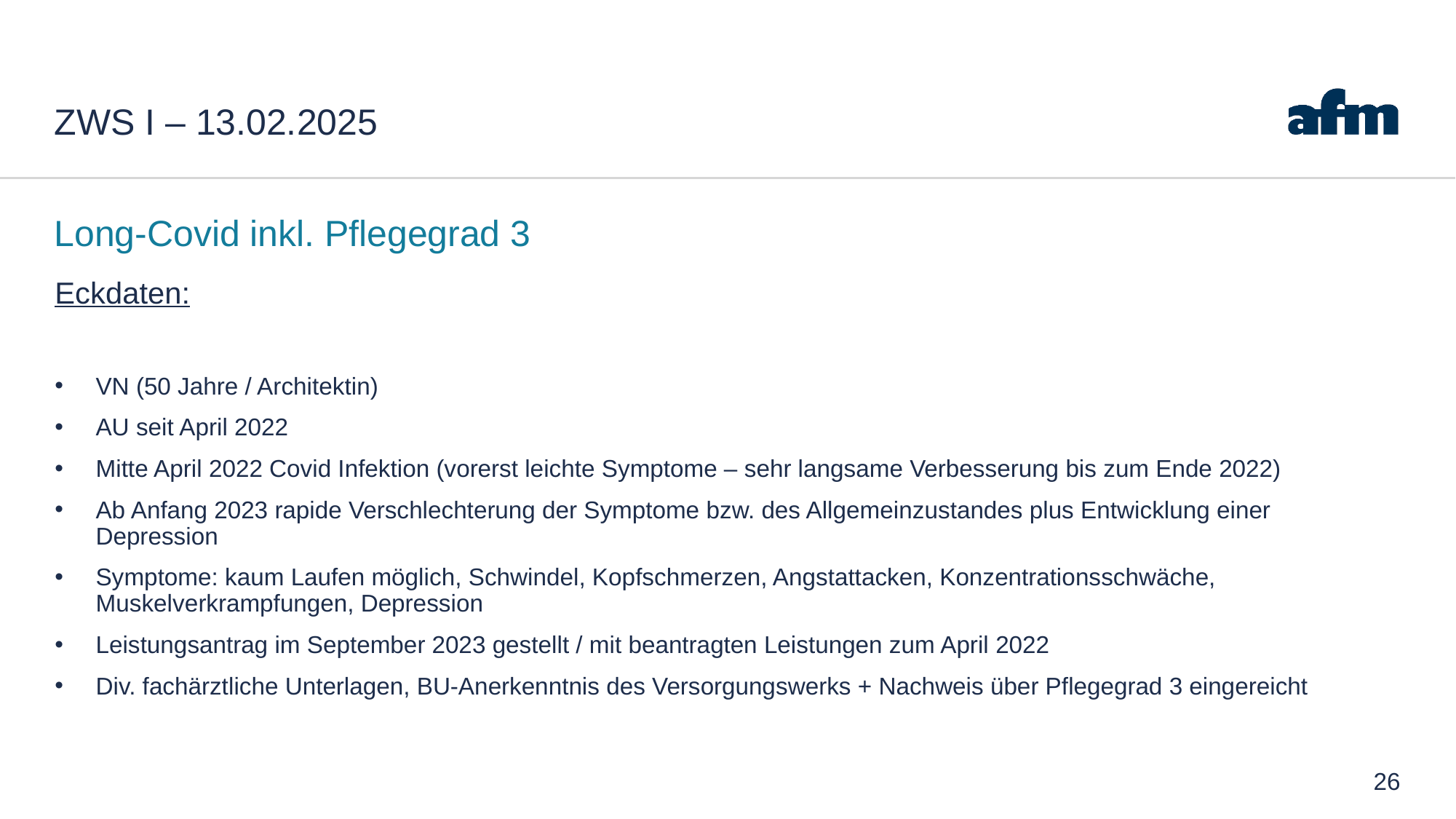

# ZWS I – 13.02.2025
Long-Covid inkl. Pflegegrad 3
Eckdaten:

VN (50 Jahre / Architektin)
AU seit April 2022
Mitte April 2022 Covid Infektion (vorerst leichte Symptome – sehr langsame Verbesserung bis zum Ende 2022)
Ab Anfang 2023 rapide Verschlechterung der Symptome bzw. des Allgemeinzustandes plus Entwicklung einer Depression
Symptome: kaum Laufen möglich, Schwindel, Kopfschmerzen, Angstattacken, Konzentrationsschwäche, Muskelverkrampfungen, Depression
Leistungsantrag im September 2023 gestellt / mit beantragten Leistungen zum April 2022
Div. fachärztliche Unterlagen, BU-Anerkenntnis des Versorgungswerks + Nachweis über Pflegegrad 3 eingereicht

26